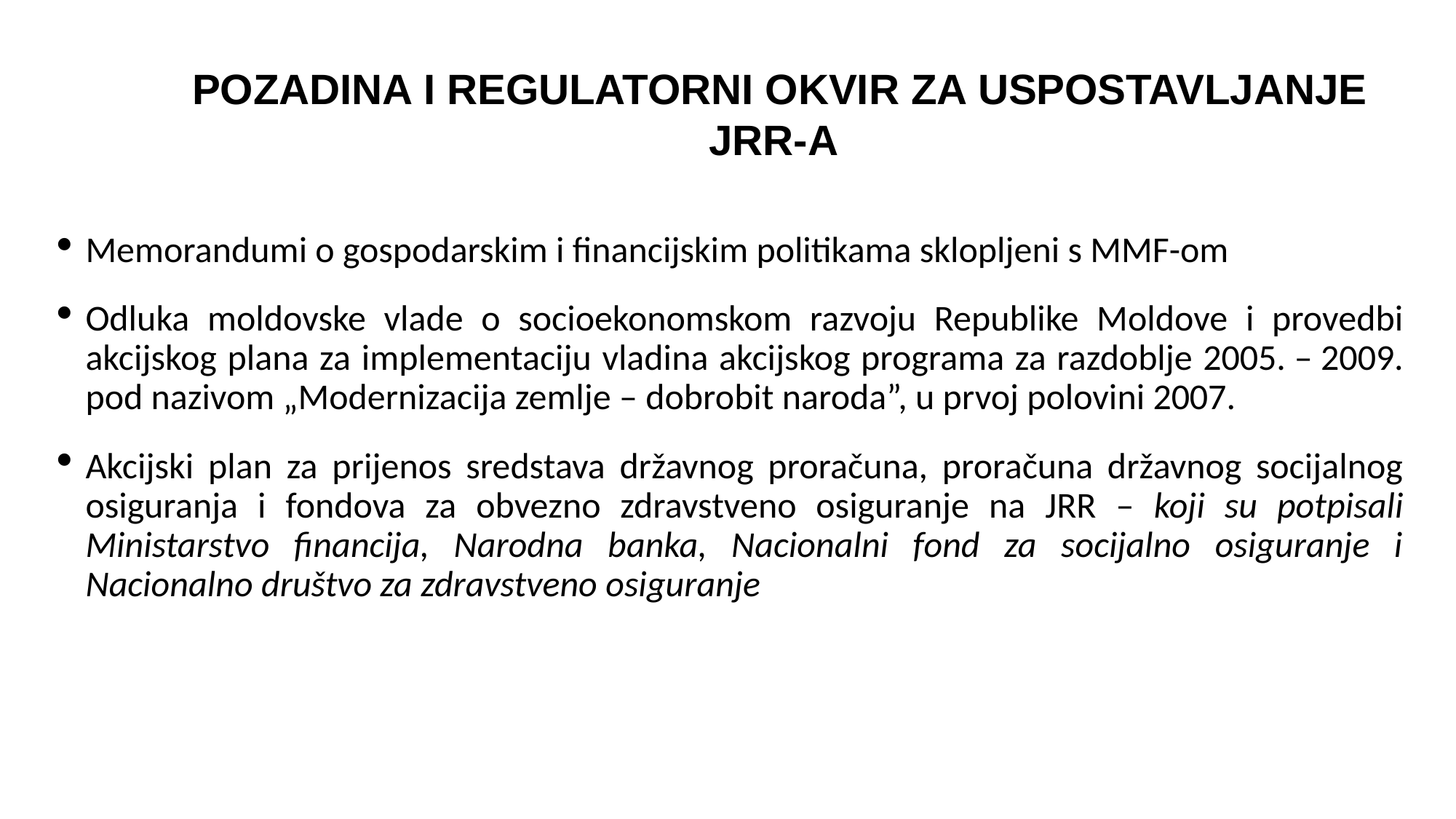

POZADINA I REGULATORNI OKVIR ZA USPOSTAVLJANJE JRR-a

Memorandumi o gospodarskim i financijskim politikama sklopljeni s MMF-om

Odluka moldovske vlade o socioekonomskom razvoju Republike Moldove i provedbi akcijskog plana za implementaciju vladina akcijskog programa za razdoblje 2005. – 2009. pod nazivom „Modernizacija zemlje – dobrobit naroda”, u prvoj polovini 2007.

Akcijski plan za prijenos sredstava državnog proračuna, proračuna državnog socijalnog osiguranja i fondova za obvezno zdravstveno osiguranje na JRR – koji su potpisali Ministarstvo financija, Narodna banka, Nacionalni fond za socijalno osiguranje i Nacionalno društvo za zdravstveno osiguranje